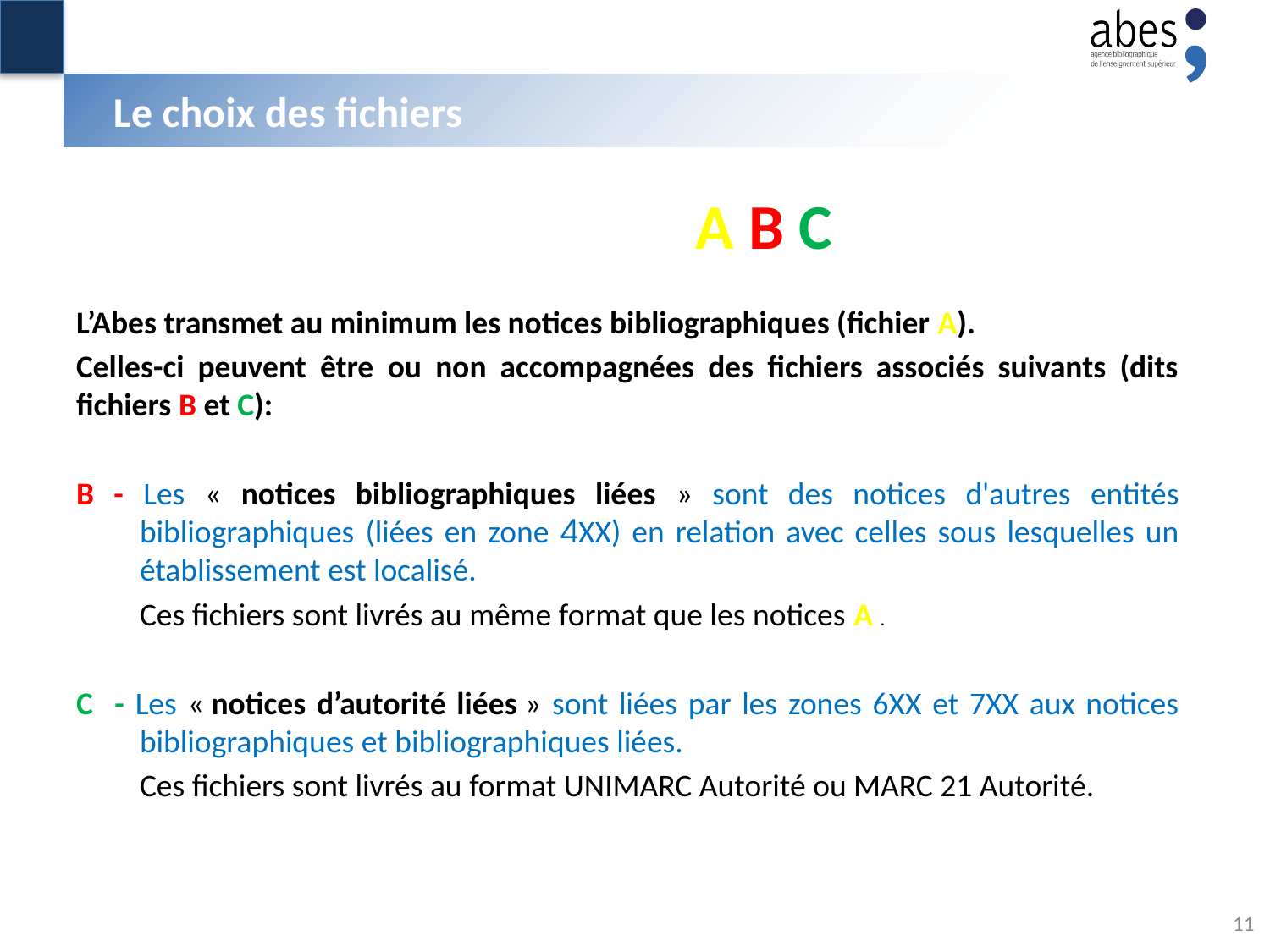

# Le choix des fichiers

L’Abes transmet au minimum les notices bibliographiques (fichier A).
Celles-ci peuvent être ou non accompagnées des fichiers associés suivants (dits fichiers B et C):

B - Les « notices bibliographiques liées » sont des notices d'autres entités bibliographiques (liées en zone 4XX) en relation avec celles sous lesquelles un établissement est localisé.
	Ces fichiers sont livrés au même format que les notices A .

C  - Les « notices d’autorité liées » sont liées par les zones 6XX et 7XX aux notices bibliographiques et bibliographiques liées.
	Ces fichiers sont livrés au format UNIMARC Autorité ou MARC 21 Autorité.

A B C
11